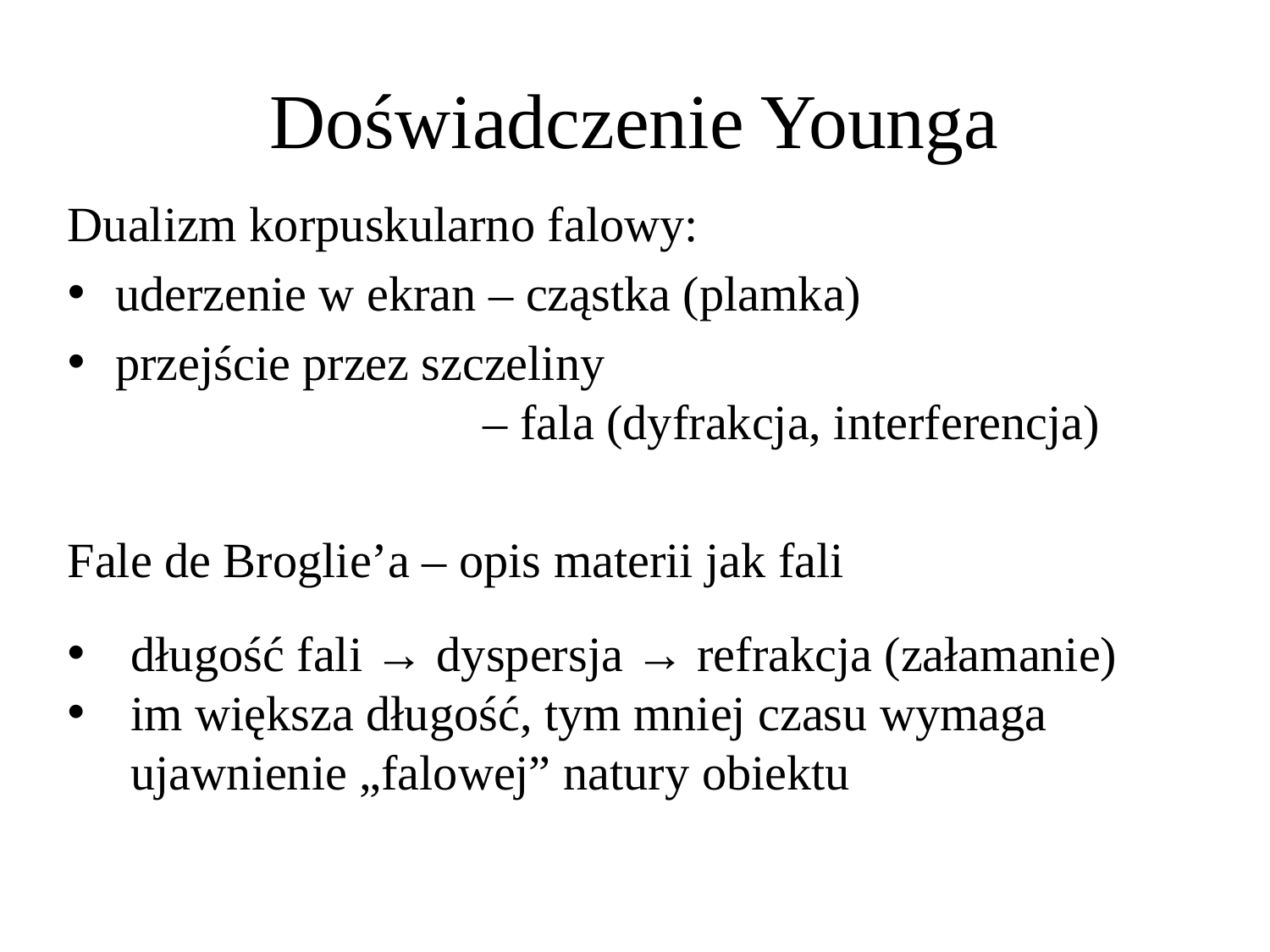

# Doświadczenie Younga
Dualizm korpuskularno falowy:
uderzenie w ekran – cząstka (plamka)
przejście przez szczeliny
                              – fala (dyfrakcja, interferencja)

Fale de Broglie’a – opis materii jak fali
długość fali → dyspersja → refrakcja (załamanie)
im większa długość, tym mniej czasu wymaga ujawnienie „falowej” natury obiektu